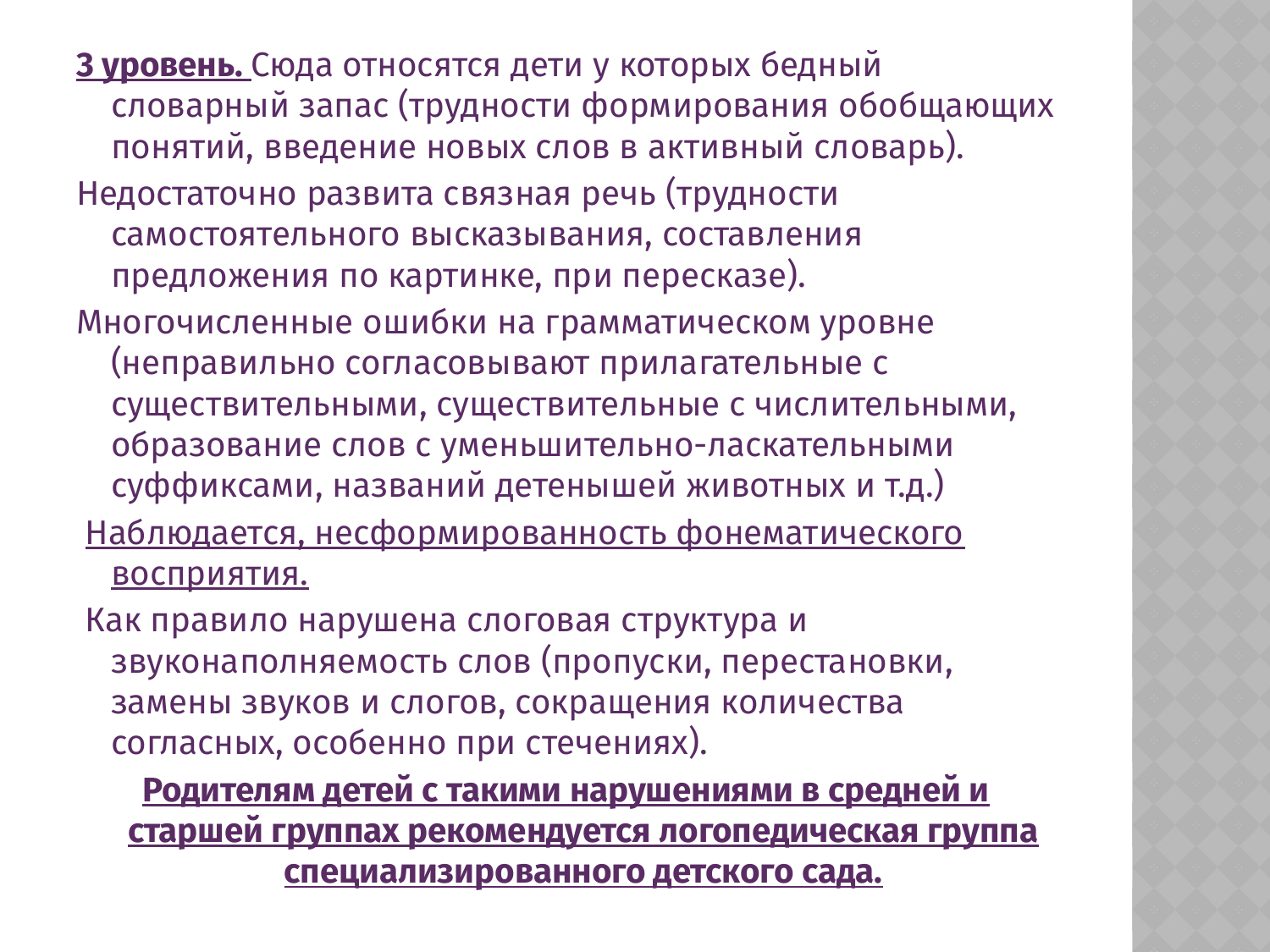

3 уровень. Сюда относятся дети у которых бедный словарный запас (трудности формирования обобщающих понятий, введение новых слов в активный словарь).
Недостаточно развита связная речь (трудности самостоятельного высказывания, составления предложения по картинке, при пересказе).
Многочисленные ошибки на грамматическом уровне (неправильно согласовывают прилагательные с существительными, существительные с числительными, образование слов с уменьшительно-ласкательными суффиксами, названий детенышей животных и т.д.)
 Наблюдается, несформированность фонематического восприятия.
 Как правило нарушена слоговая структура и звуконаполняемость слов (пропуски, перестановки, замены звуков и слогов, сокращения количества согласных, особенно при стечениях).
Родителям детей с такими нарушениями в средней и старшей группах рекомендуется логопедическая группа специализированного детского сада.